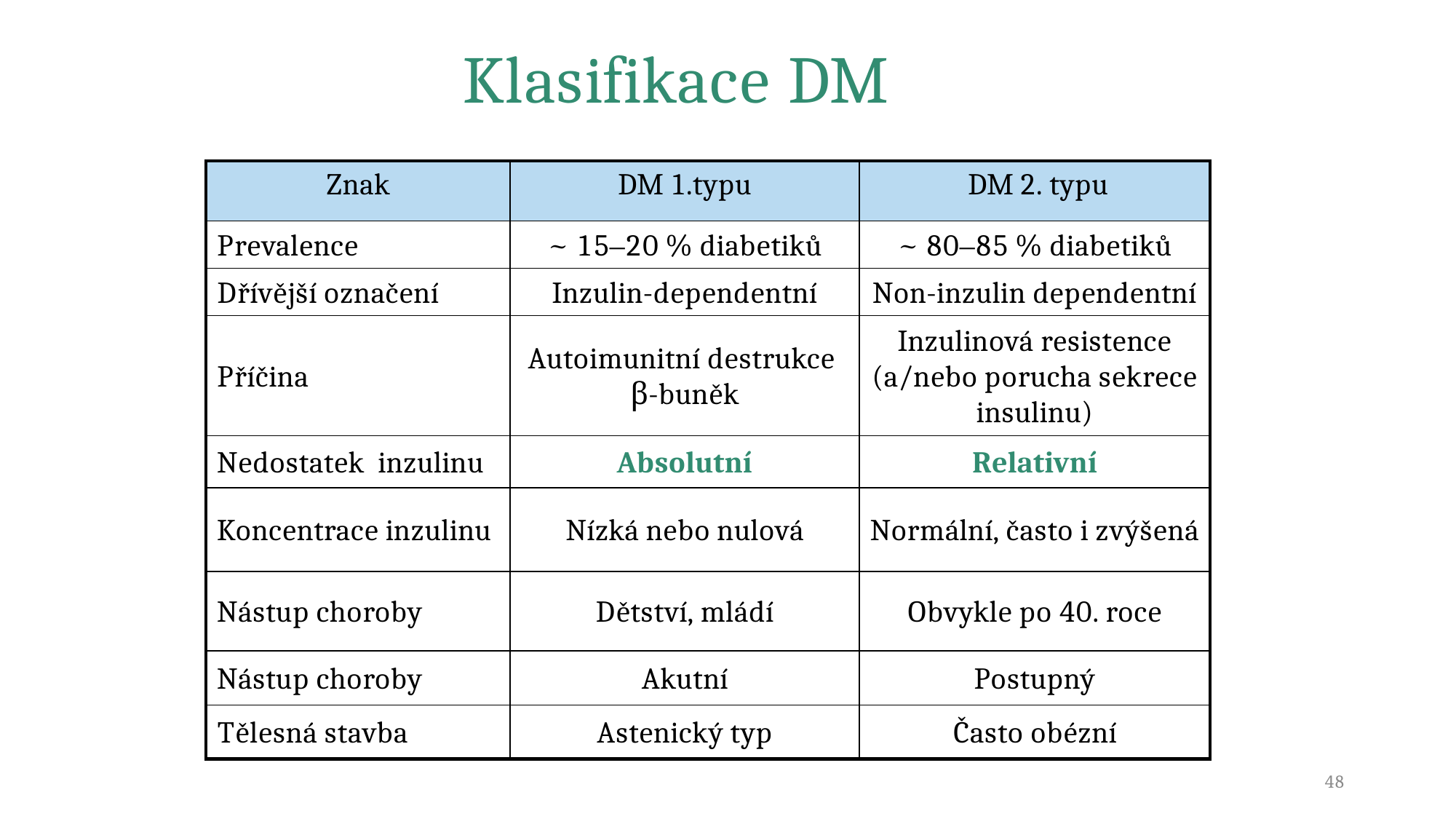

Klasifikace DM
| Znak | DM 1.typu | DM 2. typu |
| --- | --- | --- |
| Prevalence | ~ 15–20 % diabetiků | ~ 80–85 % diabetiků |
| Dřívější označení | Inzulin-dependentní | Non-inzulin dependentní |
| Příčina | Autoimunitní destrukce β-buněk | Inzulinová resistence (a/nebo porucha sekrece insulinu) |
| Nedostatek inzulinu | Absolutní | Relativní |
| Koncentrace inzulinu | Nízká nebo nulová | Normální, často i zvýšená |
| Nástup choroby | Dětství, mládí | Obvykle po 40. roce |
| Nástup choroby | Akutní | Postupný |
| Tělesná stavba | Astenický typ | Často obézní |
48